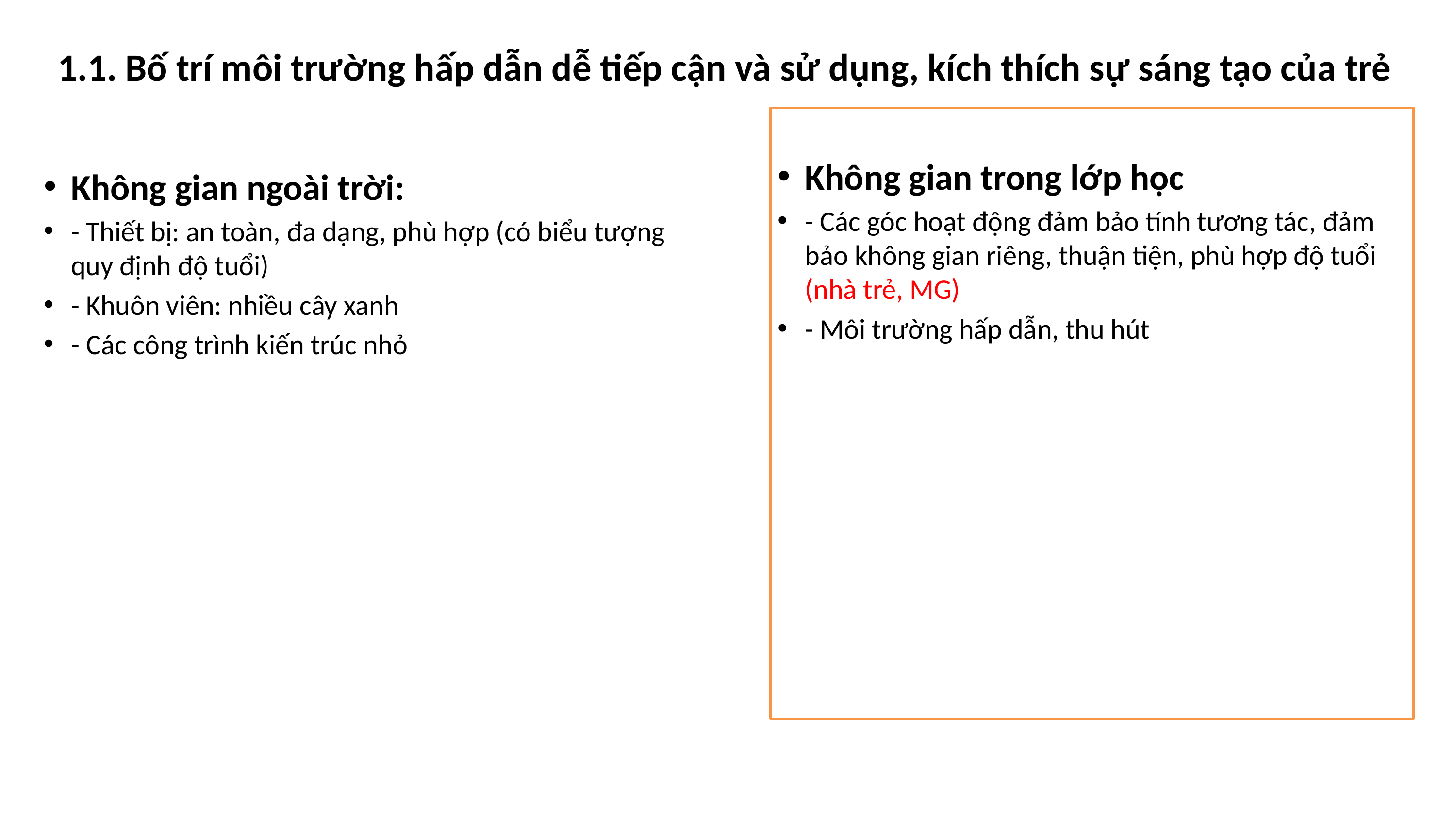

# 1.1. Bố trí môi trường hấp dẫn dễ tiếp cận và sử dụng, kích thích sự sáng tạo của trẻ
Không gian trong lớp học
- Các góc hoạt động đảm bảo tính tương tác, đảm bảo không gian riêng, thuận tiện, phù hợp độ tuổi (nhà trẻ, MG)
- Môi trường hấp dẫn, thu hút

Không gian ngoài trời:
- Thiết bị: an toàn, đa dạng, phù hợp (có biểu tượng quy định độ tuổi)
- Khuôn viên: nhiều cây xanh
- Các công trình kiến trúc nhỏ